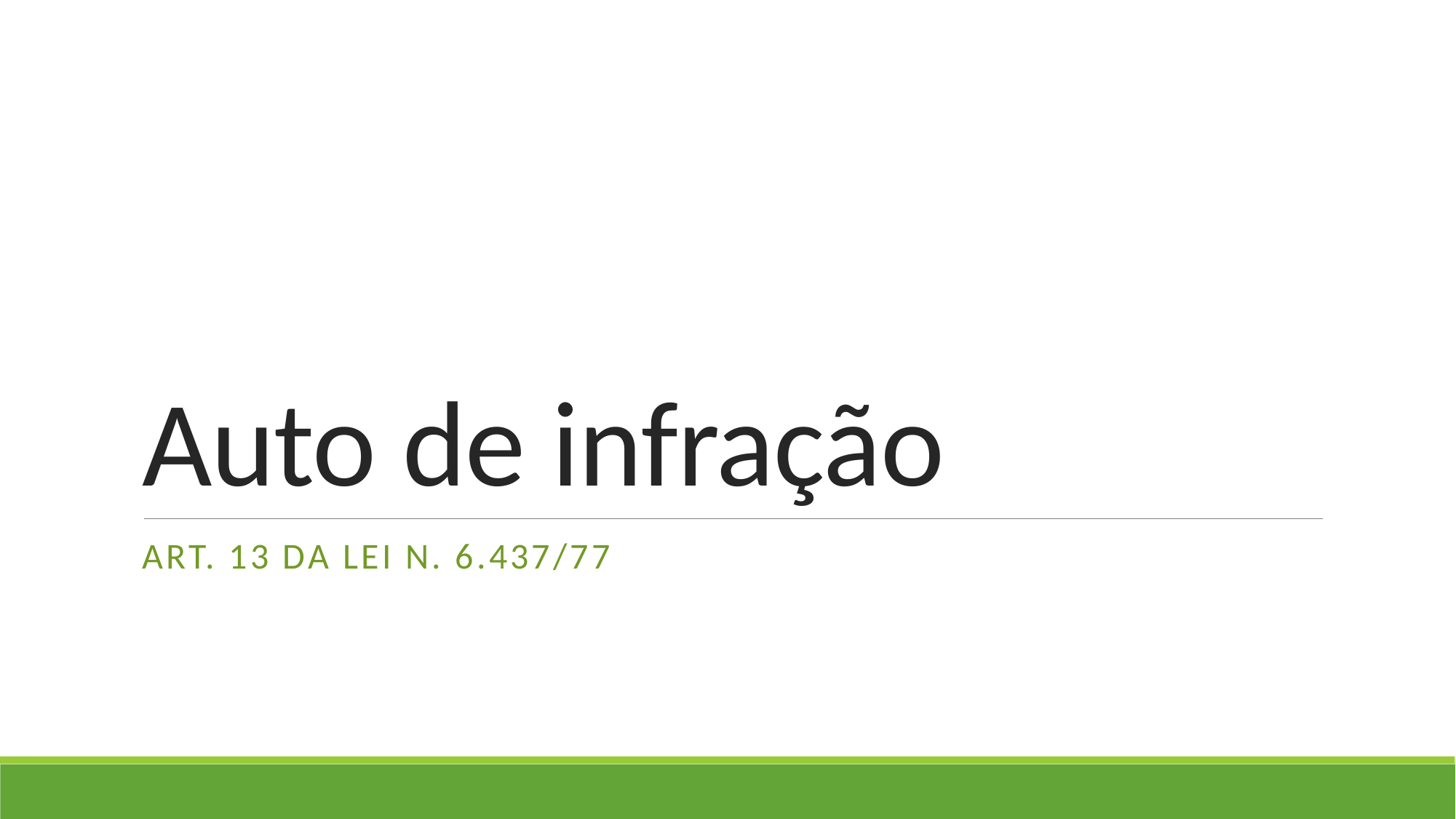

# Auto de infração
art. 13 da Lei n. 6.437/77